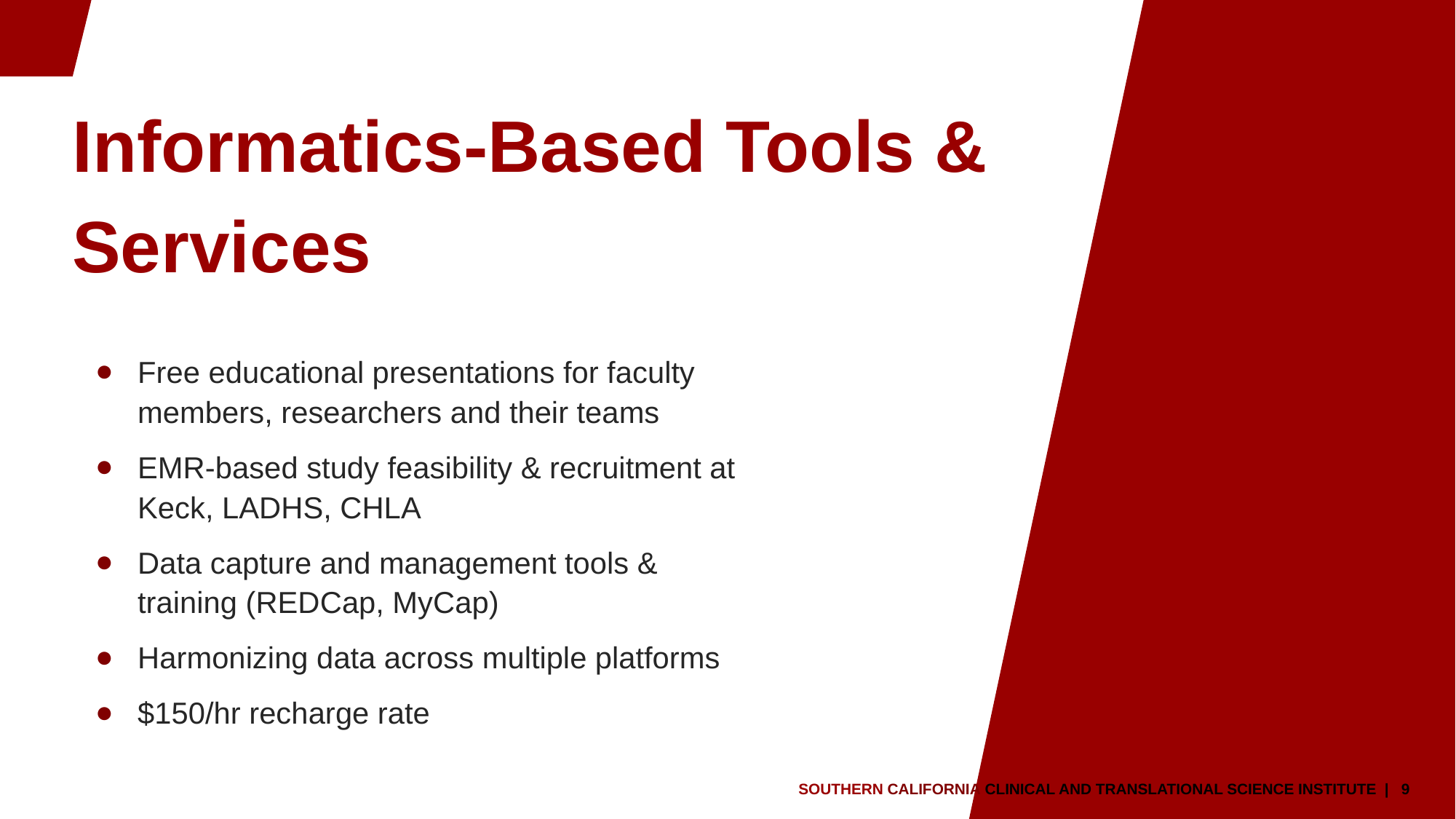

# Informatics-Based Tools & Services
Free educational presentations for faculty members, researchers and their teams
EMR-based study feasibility & recruitment at Keck, LADHS, CHLA
Data capture and management tools & training (REDCap, MyCap)
Harmonizing data across multiple platforms
$150/hr recharge rate

SOUTHERN CALIFORNIA CLINICAL AND TRANSLATIONAL SCIENCE INSTITUTE  |   9